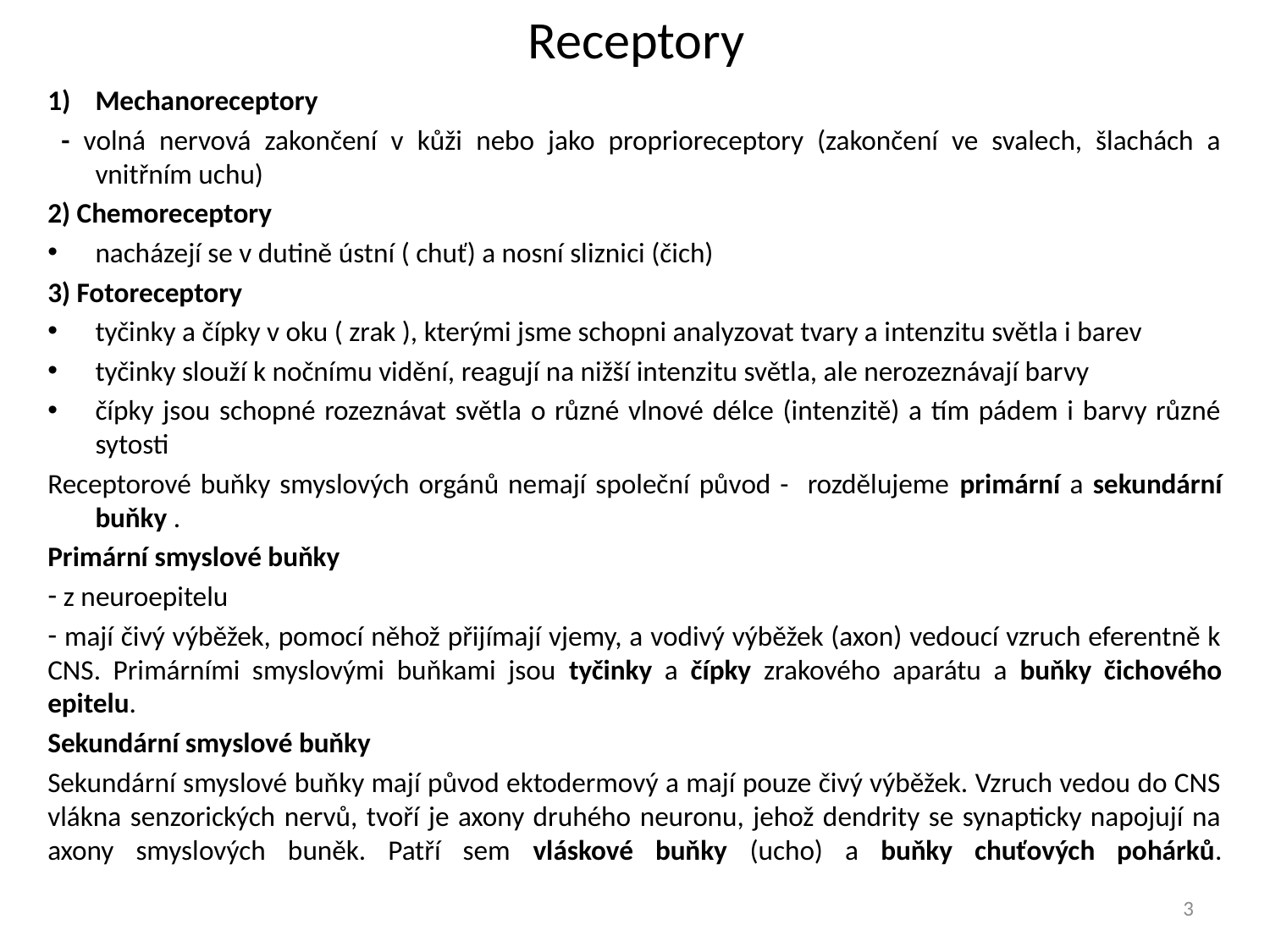

# Receptory
Mechanoreceptory
 - volná nervová zakončení v kůži nebo jako proprioreceptory (zakončení ve svalech, šlachách a vnitřním uchu)
2) Chemoreceptory
nacházejí se v dutině ústní ( chuť) a nosní sliznici (čich)
3) Fotoreceptory
tyčinky a čípky v oku ( zrak ), kterými jsme schopni analyzovat tvary a intenzitu světla i barev
tyčinky slouží k nočnímu vidění, reagují na nižší intenzitu světla, ale nerozeznávají barvy
čípky jsou schopné rozeznávat světla o různé vlnové délce (intenzitě) a tím pádem i barvy různé sytosti
Receptorové buňky smyslových orgánů nemají společní původ -  rozdělujeme primární a sekundární buňky .
Primární smyslové buňky
 z neuroepitelu
 mají čivý výběžek, pomocí něhož přijímají vjemy, a vodivý výběžek (axon) vedoucí vzruch eferentně k CNS. Primárními smyslovými buňkami jsou tyčinky a čípky zrakového aparátu a buňky čichového epitelu.
Sekundární smyslové buňky
Sekundární smyslové buňky mají původ ektodermový a mají pouze čivý výběžek. Vzruch vedou do CNS vlákna senzorických nervů, tvoří je axony druhého neuronu, jehož dendrity se synapticky napojují na axony smyslových buněk. Patří sem vláskové buňky (ucho) a buňky chuťových pohárků.

3